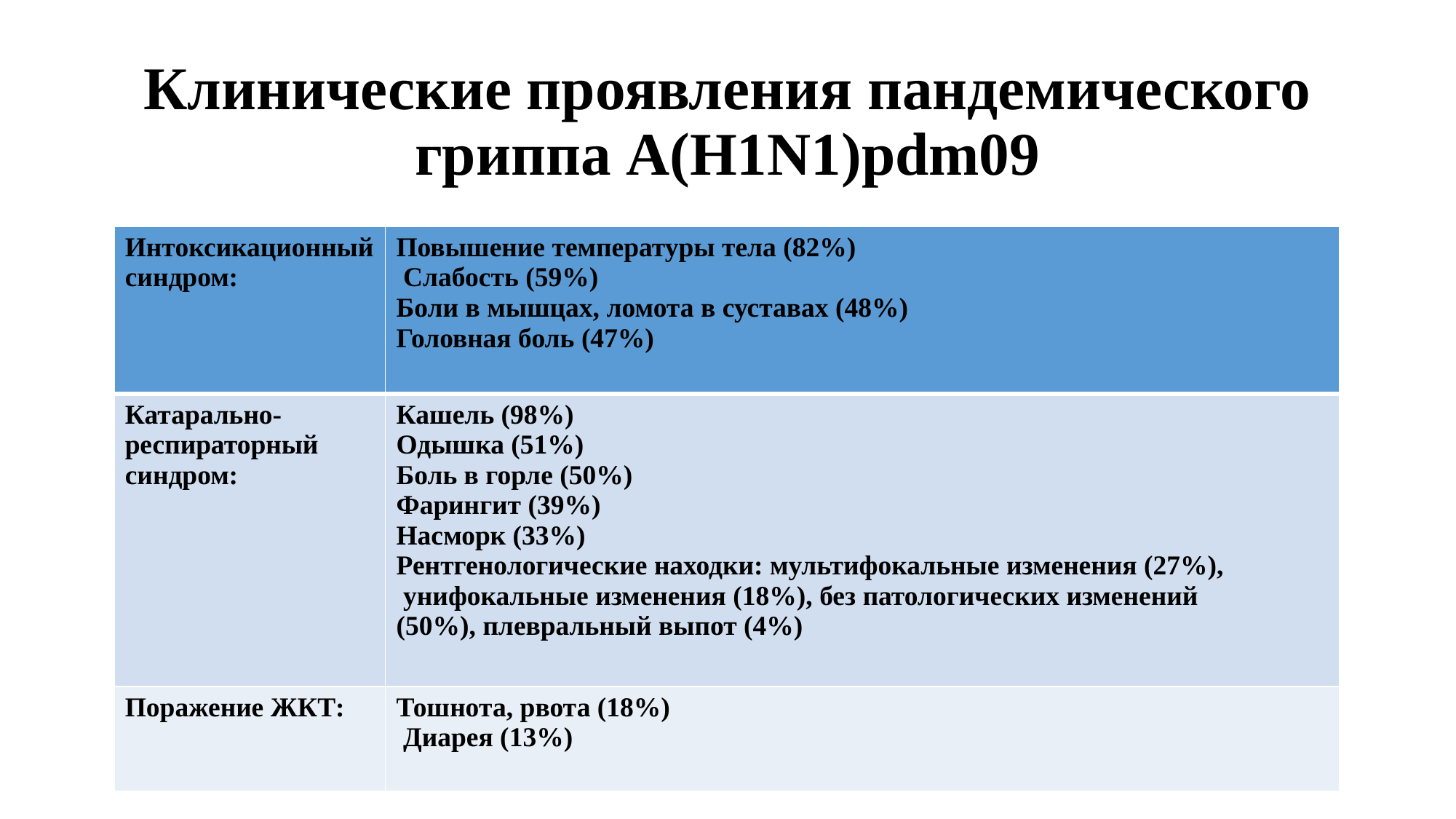

# Клинические проявления пандемического гриппа A(H1N1)pdm09
| Интоксикационный синдром: | Повышение температуры тела (82%) Слабость (59%) Боли в мышцах, ломота в суставах (48%) Головная боль (47%) |
| --- | --- |
| Катарально-респираторный синдром: | Кашель (98%) Одышка (51%) Боль в горле (50%) Фарингит (39%) Насморк (33%) Рентгенологические находки: мультифокальные изменения (27%), унифокальные изменения (18%), без патологических изменений (50%), плевральный выпот (4%) |
| Поражение ЖКТ: | Тошнота, рвота (18%) Диарея (13%) |